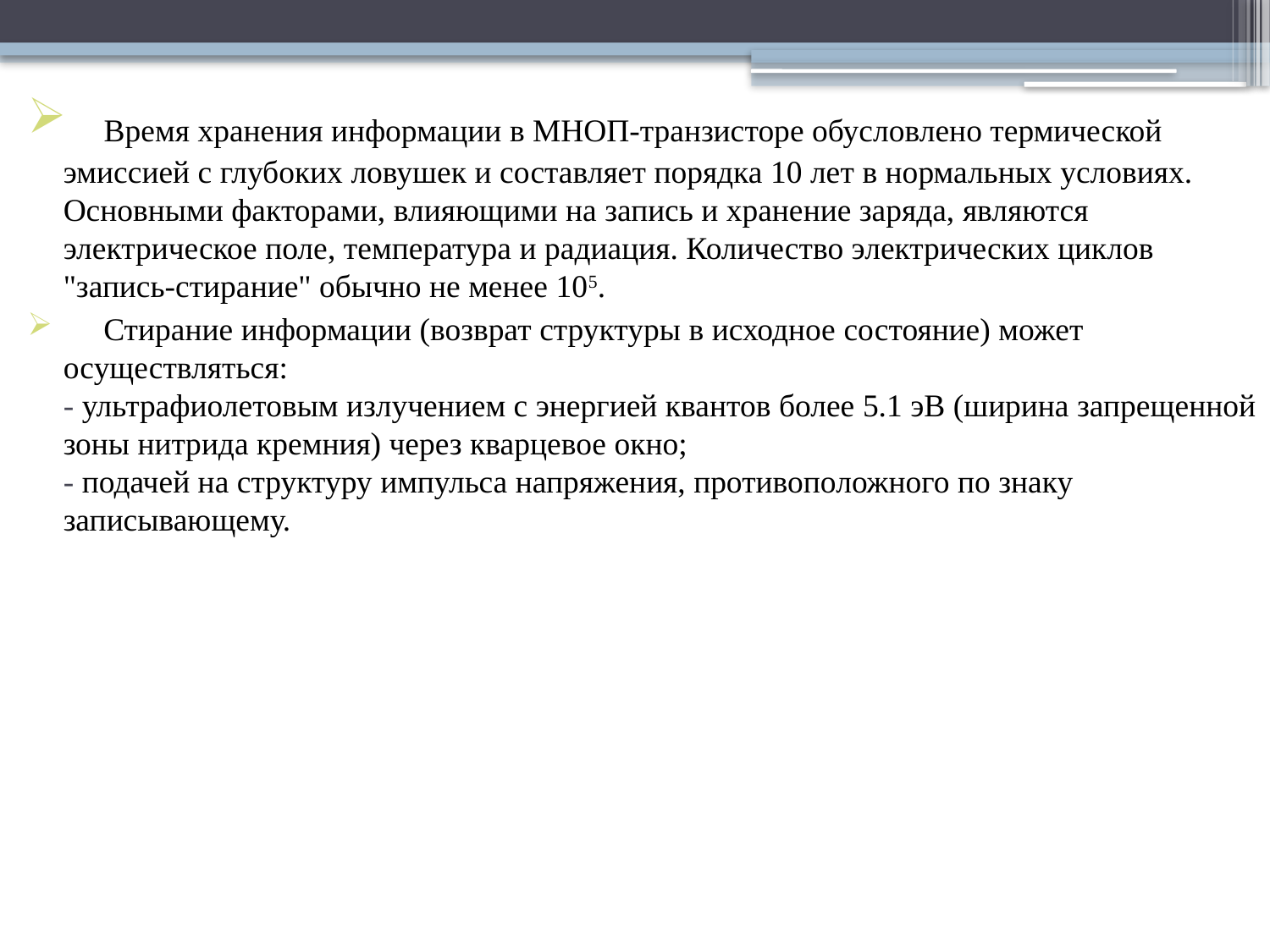

Время хранения информации в МНОП-транзисторе обусловлено термической эмиссией с глубоких ловушек и составляет порядка 10 лет в нормальных условиях. Основными факторами, влияющими на запись и хранение заряда, являются электрическое поле, температура и радиация. Количество электрических циклов "запись-стирание" обычно не менее 105.
     Стирание информации (возврат структуры в исходное состояние) может осуществляться:
- ультрафиолетовым излучением с энергией квантов более 5.1 эВ (ширина запрещенной зоны нитрида кремния) через кварцевое окно;
- подачей на структуру импульса напряжения, противоположного по знаку записывающему.